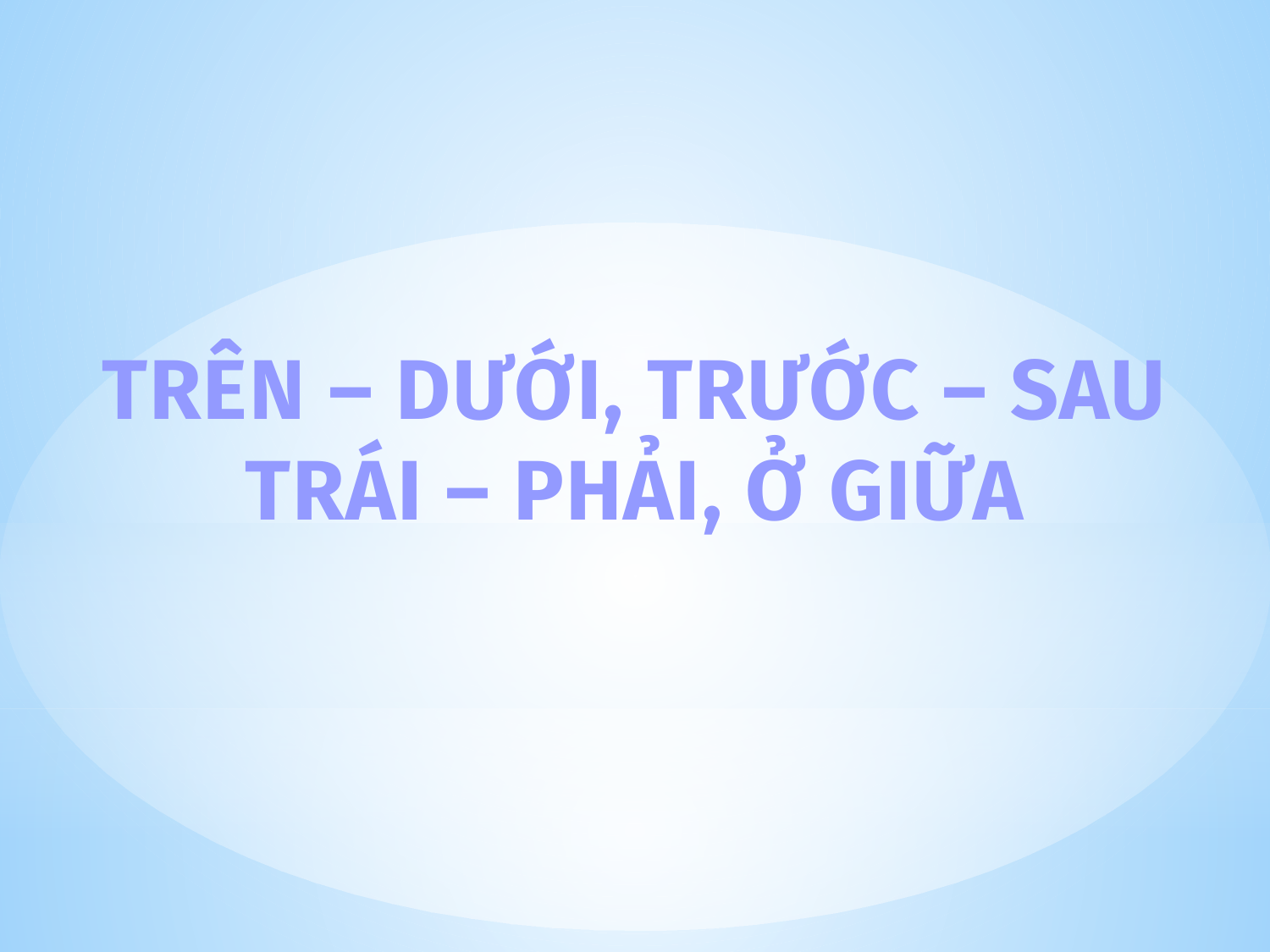

TRÊN – DƯỚI, TRƯỚC – SAU
TRÁI – PHẢI, Ở GIỮA